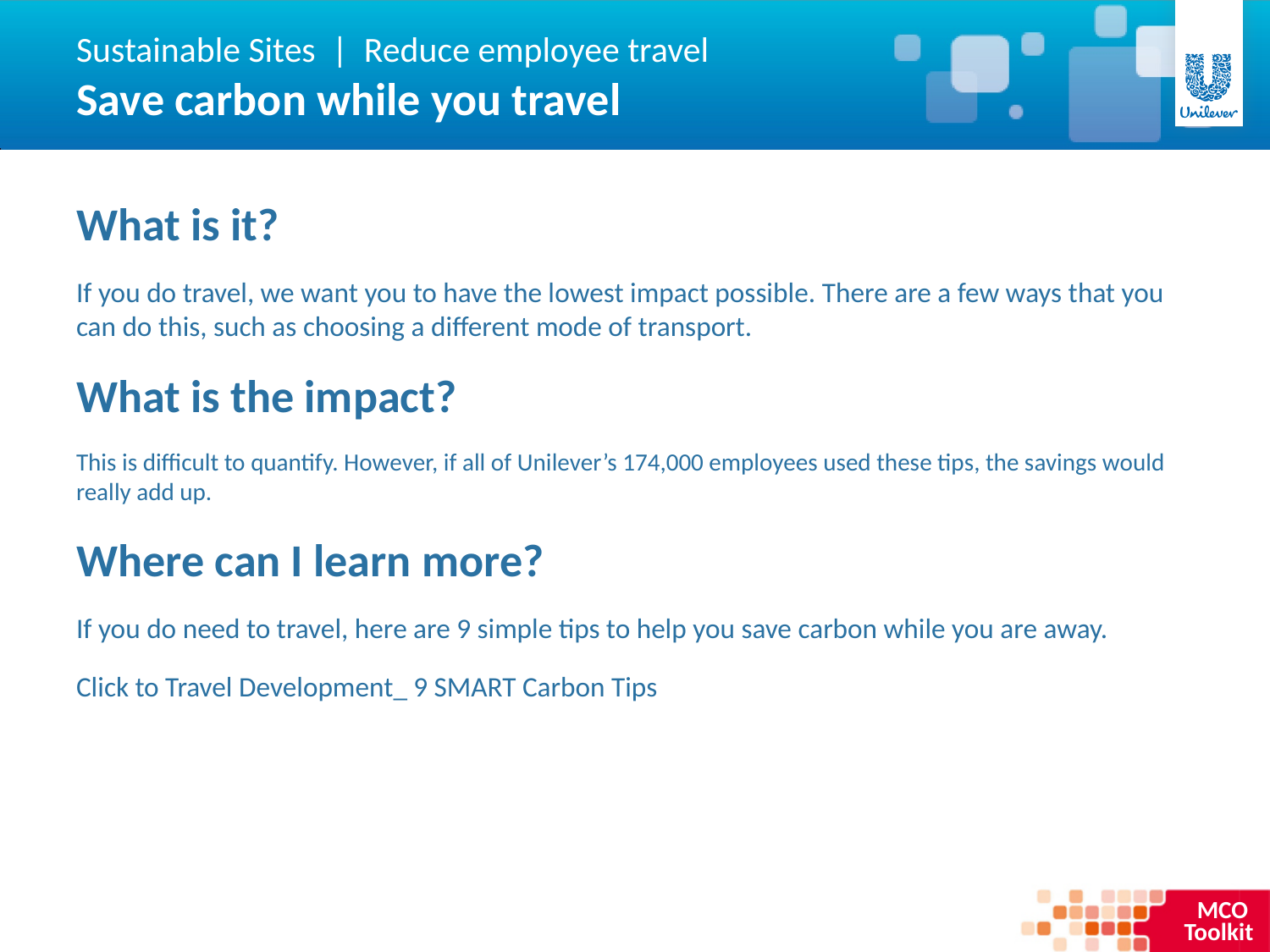

Sustainable Sites  |  Reduce employee travel
Save carbon while you travel
What is it?
If you do travel, we want you to have the lowest impact possible. There are a few ways that you can do this, such as choosing a different mode of transport.
What is the impact?
This is difficult to quantify. However, if all of Unilever’s 174,000 employees used these tips, the savings would really add up.
Where can I learn more?
If you do need to travel, here are 9 simple tips to help you save carbon while you are away.
Click to Travel Development_ 9 SMART Carbon Tips